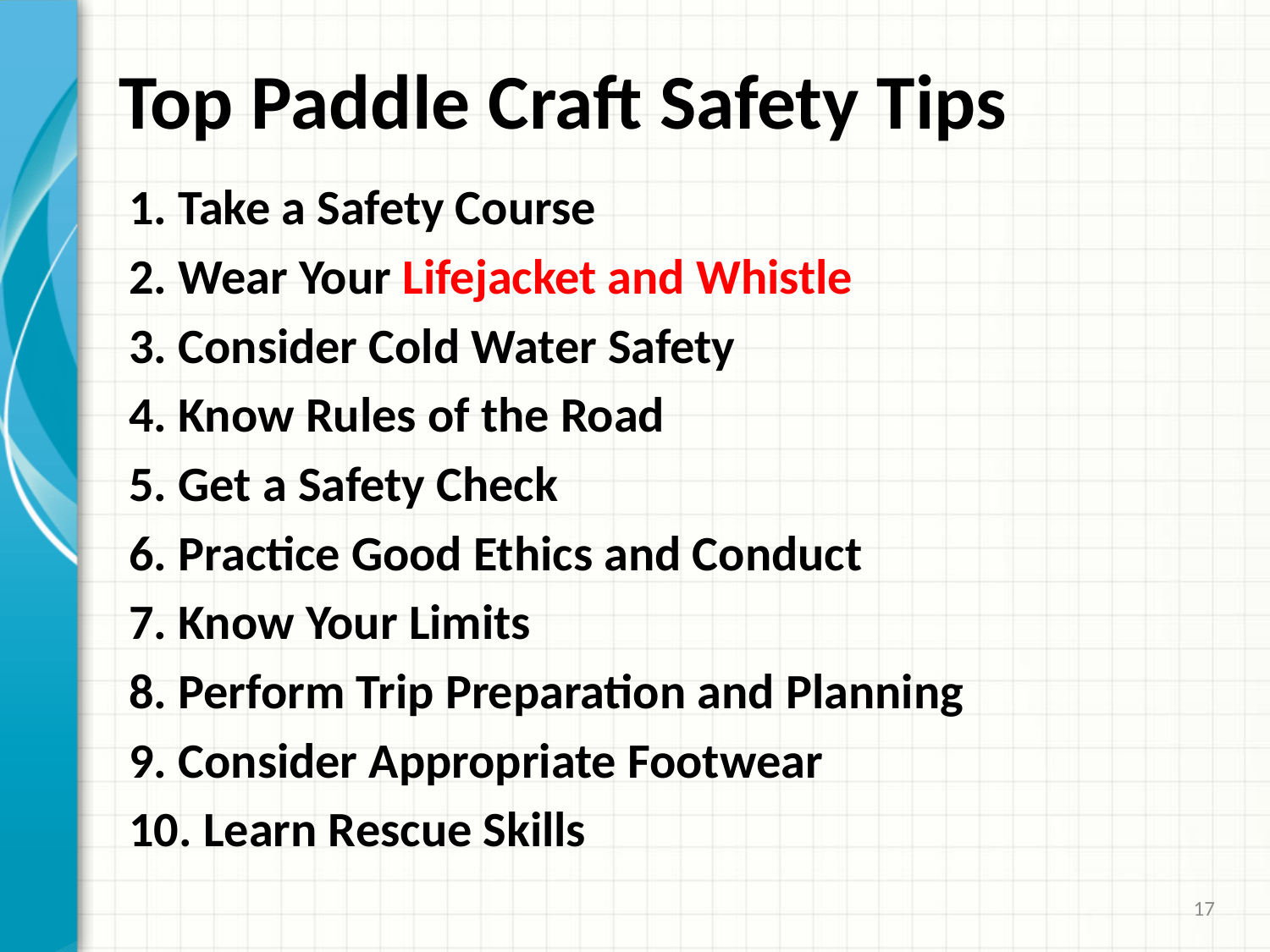

# Top Paddle Craft Safety Tips
1. Take a Safety Course
2. Wear Your Lifejacket and Whistle
3. Consider Cold Water Safety
4. Know Rules of the Road
5. Get a Safety Check
6. Practice Good Ethics and Conduct
7. Know Your Limits
8. Perform Trip Preparation and Planning
9. Consider Appropriate Footwear
10. Learn Rescue Skills

17